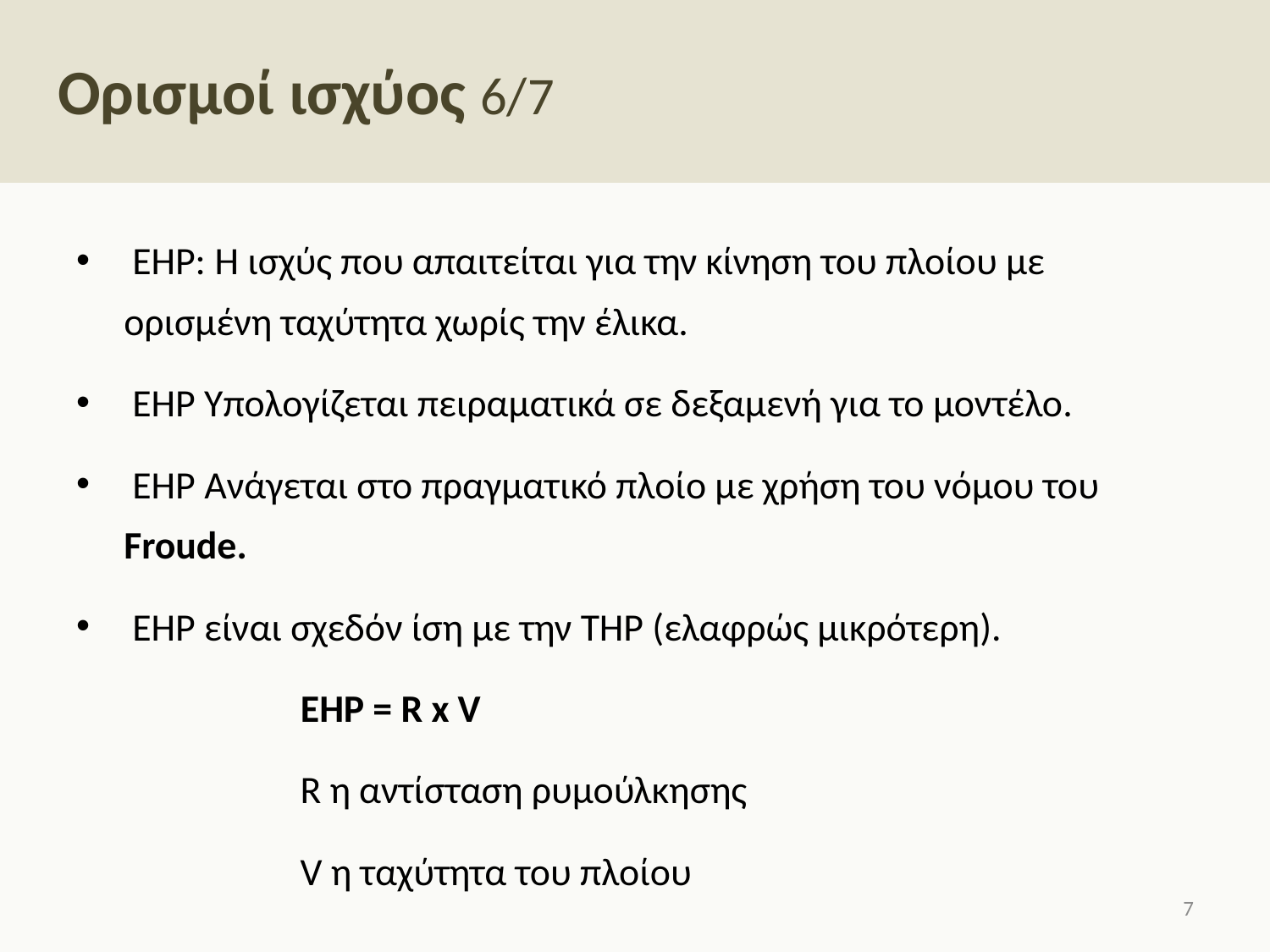

# Ορισμοί ισχύος 6/7
 EHP: Η ισχύς που απαιτείται για την κίνηση του πλοίου με ορισμένη ταχύτητα χωρίς την έλικα.
 EHP Υπολογίζεται πειραματικά σε δεξαμενή για το μοντέλο.
 EHP Ανάγεται στο πραγματικό πλοίο με χρήση του νόμου του Froude.
 EHP είναι σχεδόν ίση με την THP (ελαφρώς μικρότερη).
ΕΗΡ = R x V
R η αντίσταση ρυμούλκησης
V η ταχύτητα του πλοίου
7